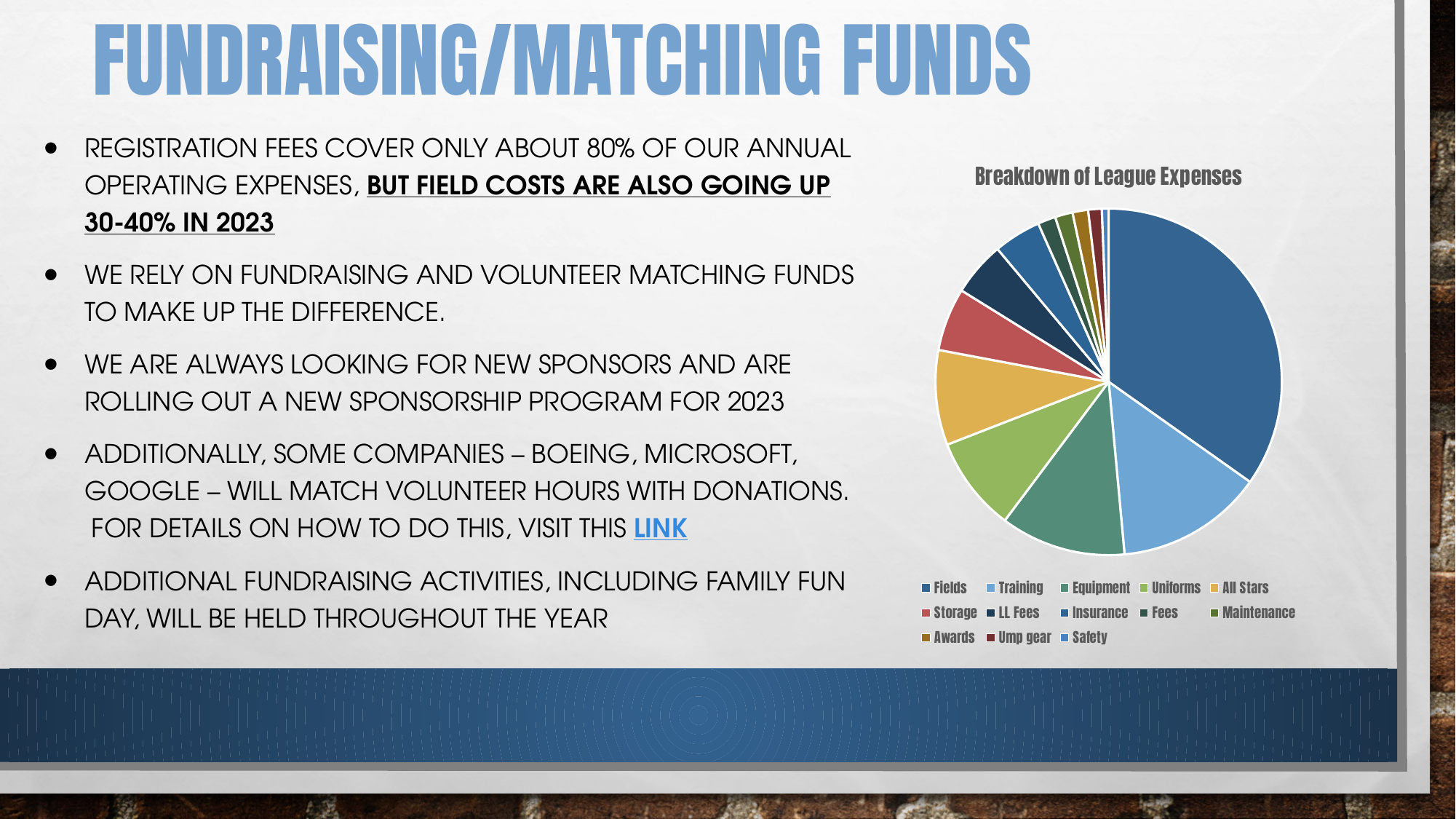

# Fundraising/matching funds
Registration fees cover only about 80% of our annual operating expenses, but field costs are also going up 30-40% in 2023
We rely on fundraising and volunteer matching funds to make up the difference.
We are always looking for new sponsors and are rolling out a new sponsorship program for 2023
Additionally, some companies – Boeing, Microsoft, google – will match volunteer hours with donations.  For details on how to do this, visit this LINK
Additional Fundraising activities, including family fun day, will be held throughout the year

### Chart: Breakdown of League Expenses

| Category | 0 |
|---|---|
| Fields | 55000.0 |
| Training | 21700.0 |
| Equipment | 18500.0 |
| Uniforms | 14000.0 |
| All Stars | 14000.0 |
| Storage | 9300.0 |
| LL Fees | 8010.0 |
| Insurance | 7000.0 |
| Fees | 2630.0 |
| Maintenance | 2600.0 |
| Awards | 2300.0 |
| Ump gear | 2000.0 |
| Safety | 1000.0 |